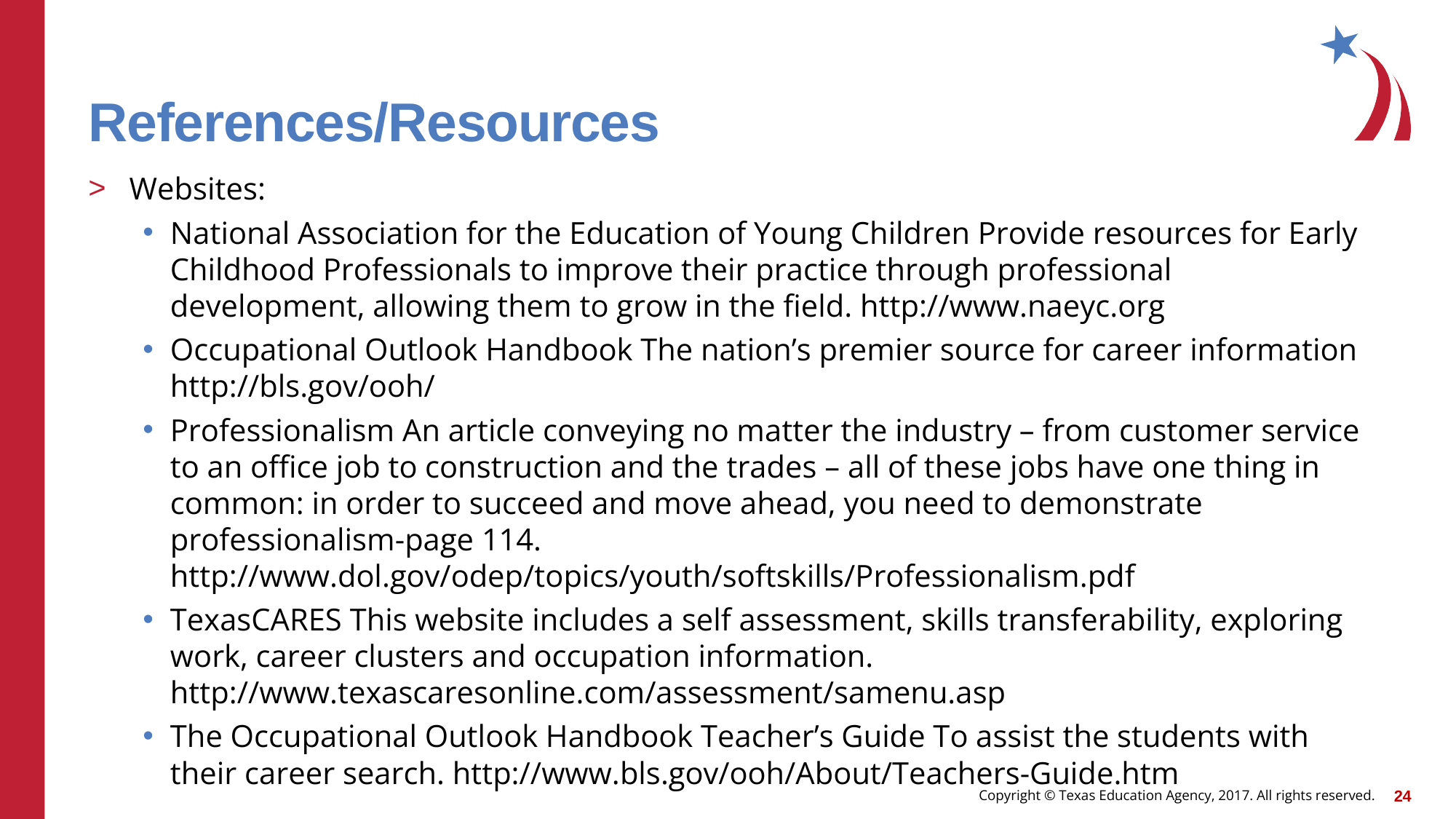

# References/Resources
Websites:
National Association for the Education of Young Children Provide resources for Early Childhood Professionals to improve their practice through professional development, allowing them to grow in the field. http://www.naeyc.org
Occupational Outlook Handbook The nation’s premier source for career information http://bls.gov/ooh/
Professionalism An article conveying no matter the industry – from customer service to an office job to construction and the trades – all of these jobs have one thing in common: in order to succeed and move ahead, you need to demonstrate professionalism-page 114. http://www.dol.gov/odep/topics/youth/softskills/Professionalism.pdf
TexasCARES This website includes a self assessment, skills transferability, exploring work, career clusters and occupation information. http://www.texascaresonline.com/assessment/samenu.asp
The Occupational Outlook Handbook Teacher’s Guide To assist the students with their career search. http://www.bls.gov/ooh/About/Teachers-Guide.htm